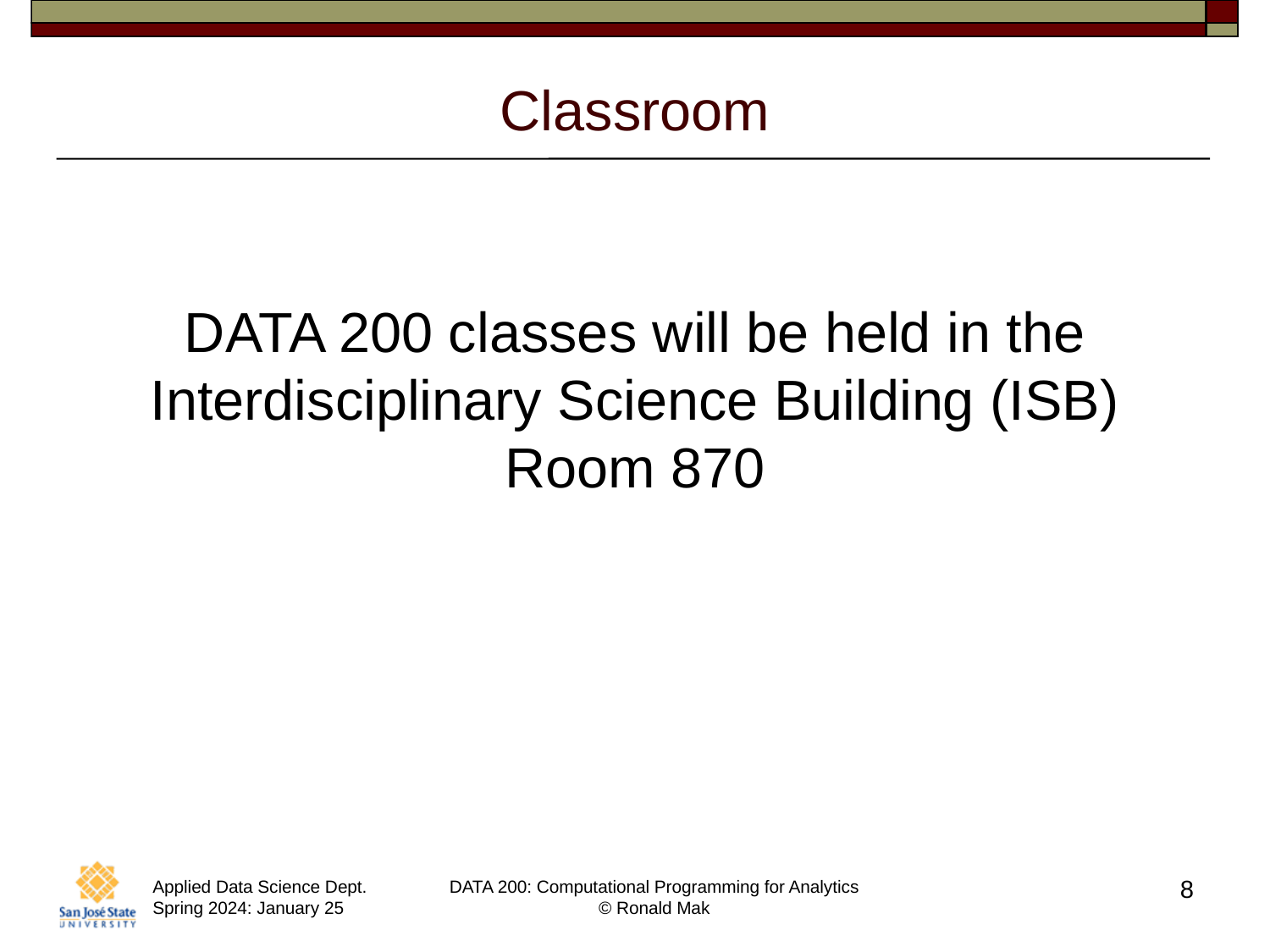

# Classroom
DATA 200 classes will be held in the
Interdisciplinary Science Building (ISB)
Room 870
8